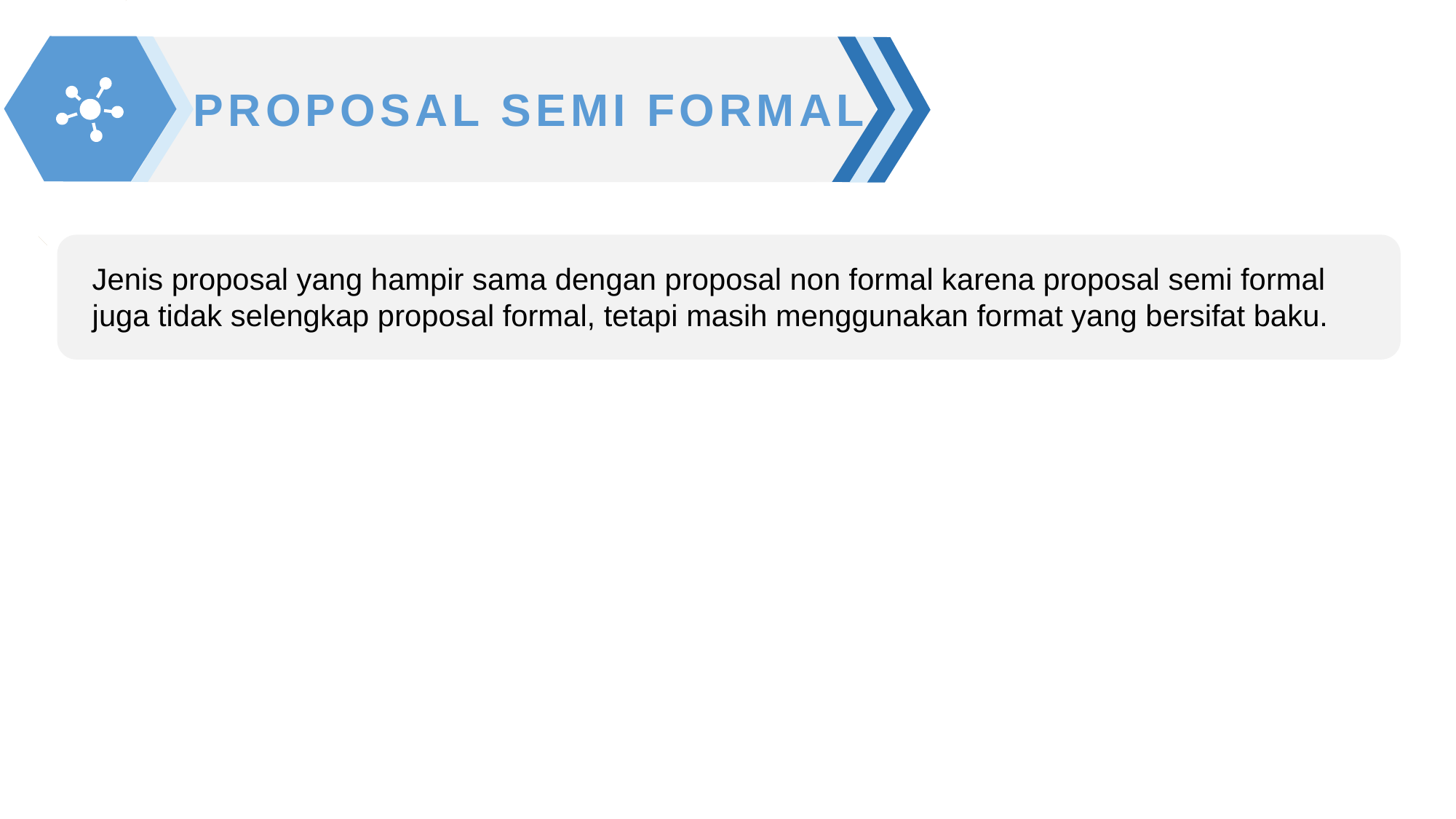

PROPOSAL SEMI FORMAL

Jenis proposal yang hampir sama dengan proposal non formal karena proposal semi formal juga tidak selengkap proposal formal, tetapi masih menggunakan format yang bersifat baku.